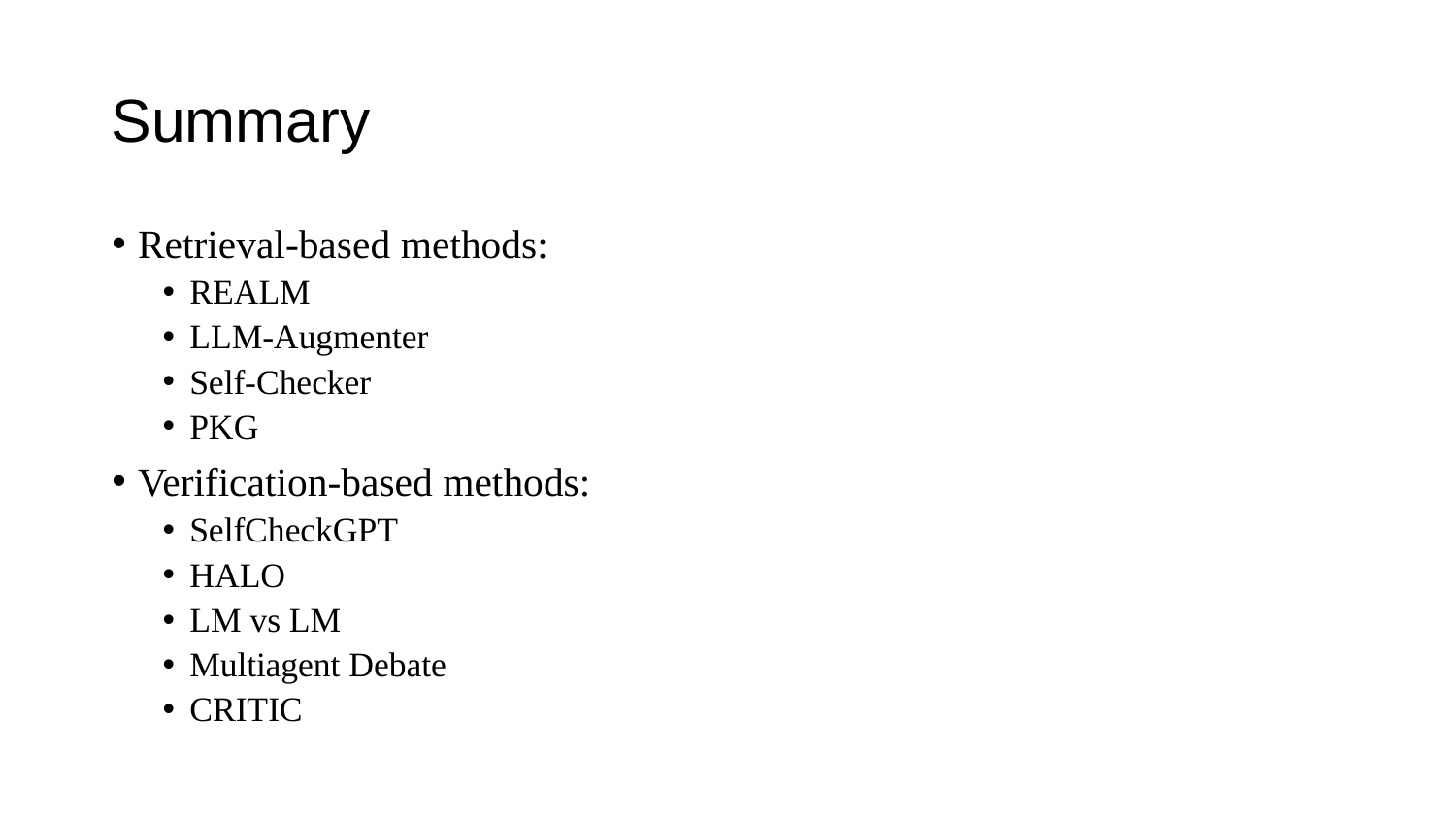

# Summary
Retrieval-based methods:
REALM
LLM-Augmenter
Self-Checker
PKG
Verification-based methods:
SelfCheckGPT
HALO
LM vs LM
Multiagent Debate
CRITIC